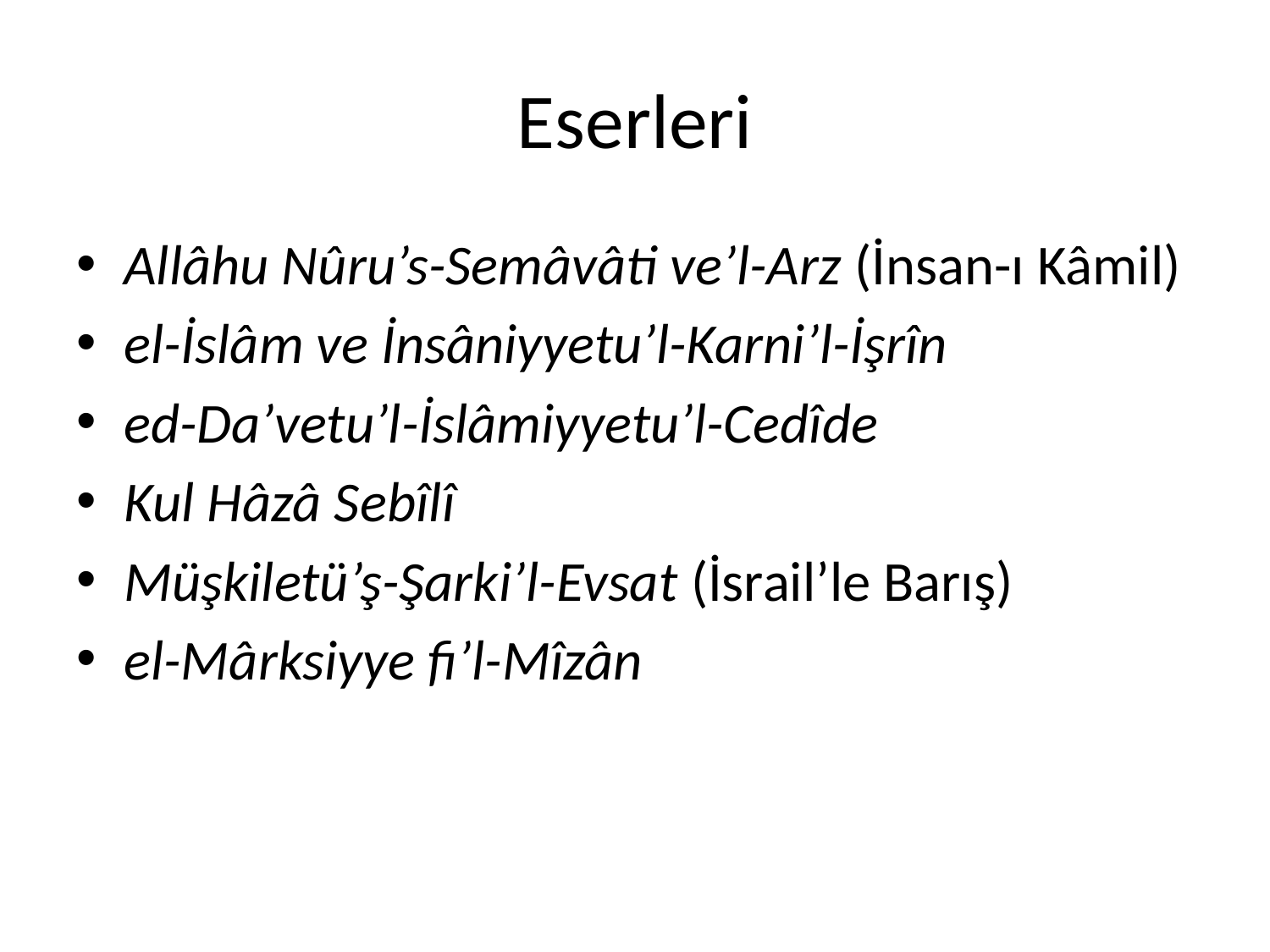

# Eserleri
Allâhu Nûru’s-Semâvâti ve’l-Arz (İnsan-ı Kâmil)
el-İslâm ve İnsâniyyetu’l-Karni’l-İşrîn
ed-Da’vetu’l-İslâmiyyetu’l-Cedîde
Kul Hâzâ Sebîlî
Müşkiletü’ş-Şarki’l-Evsat (İsrail’le Barış)
el-Mârksiyye fi’l-Mîzân